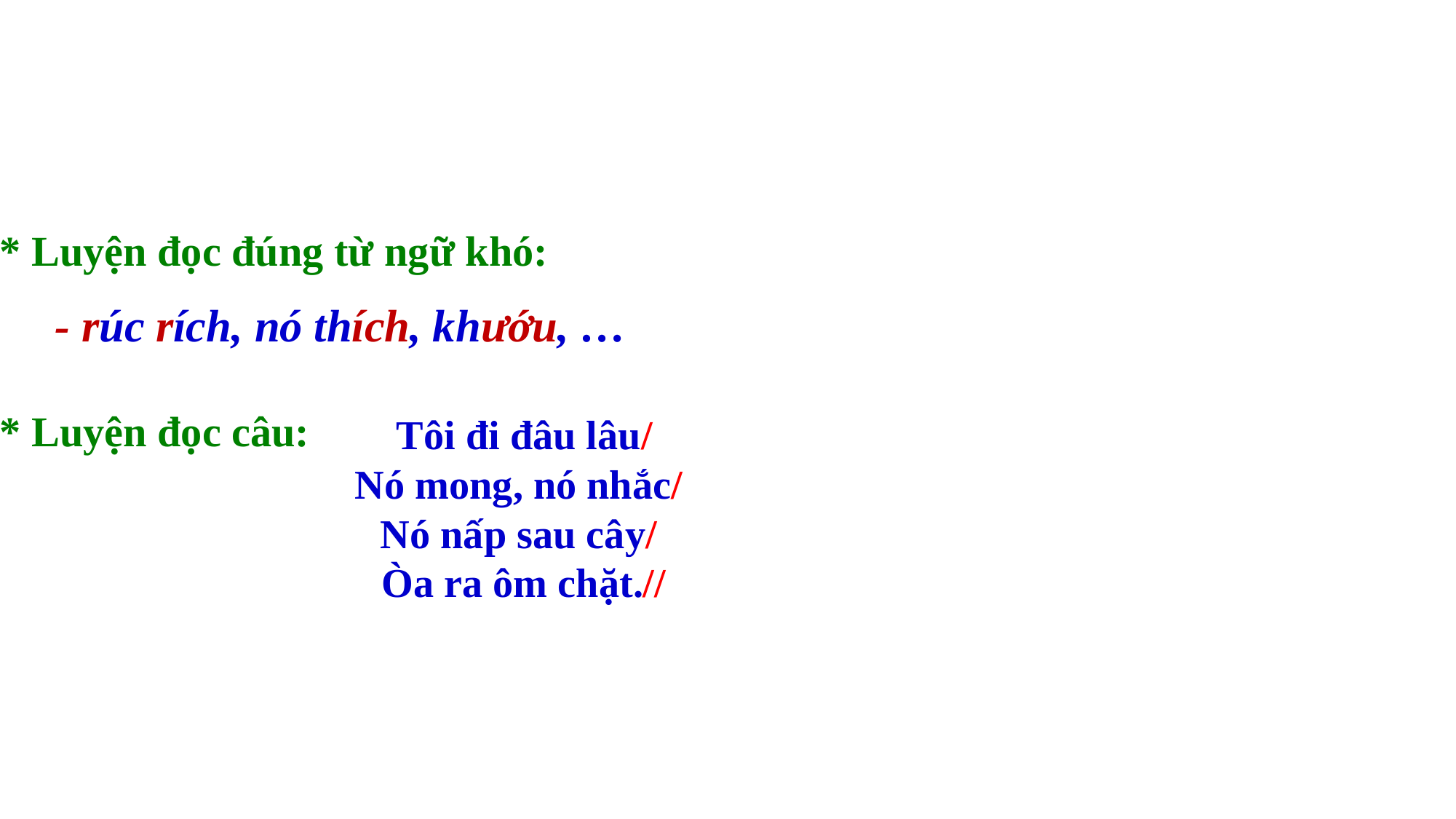

* Luyện đọc đúng từ ngữ khó:
- rúc rích, nó thích, khướu, …
* Luyện đọc câu:
 Tôi đi đâu lâu/
Nó mong, nó nhắc/
Nó nấp sau cây/
Òa ra ôm chặt.//